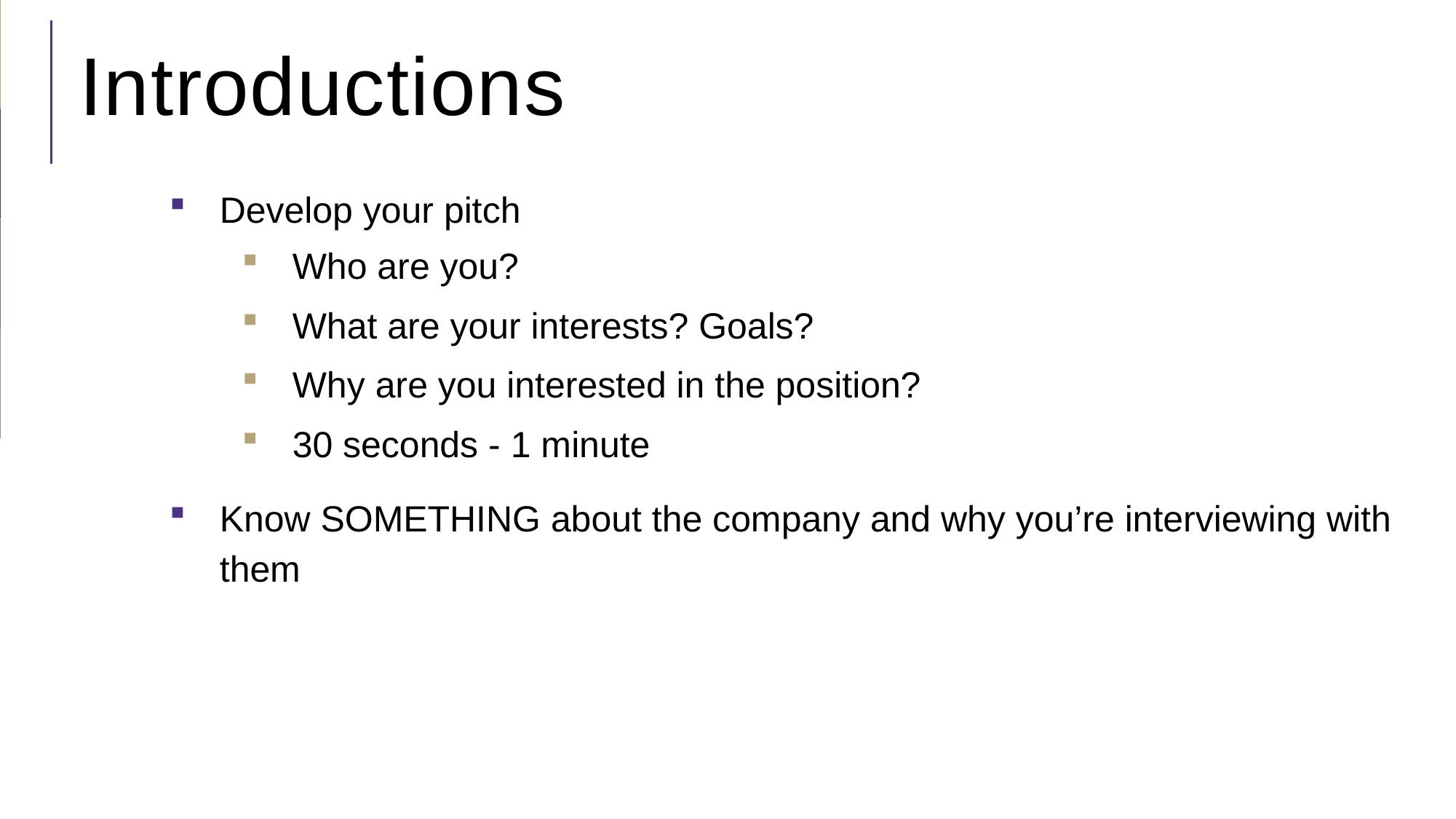

# Introductions
Develop your pitch
Who are you?
What are your interests? Goals?
Why are you interested in the position?
30 seconds - 1 minute
Know SOMETHING about the company and why you’re interviewing with them